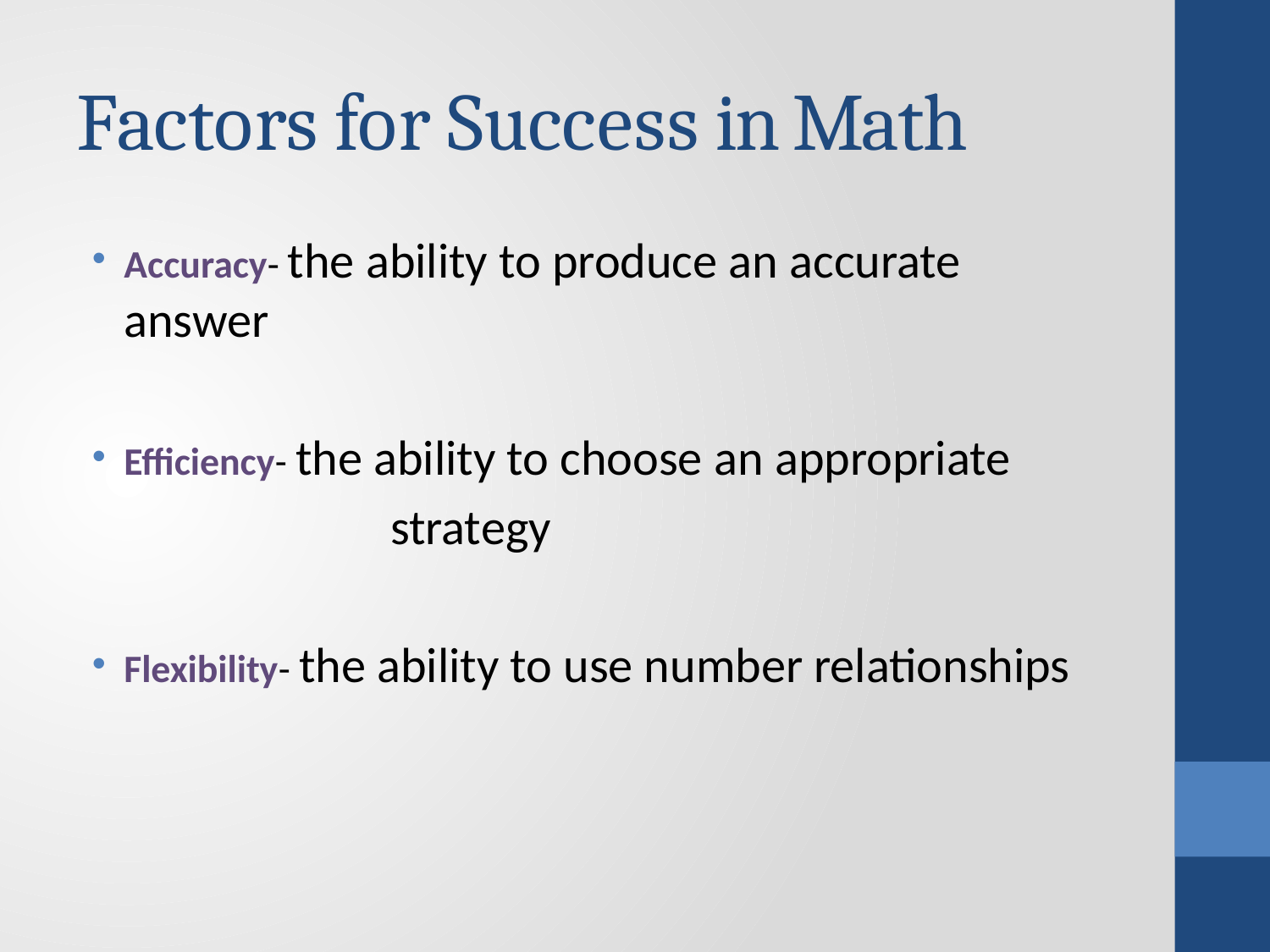

# Factors for Success in Math
Accuracy- the ability to produce an accurate answer

Efficiency- the ability to choose an appropriate
                            strategy

Flexibility- the ability to use number relationships